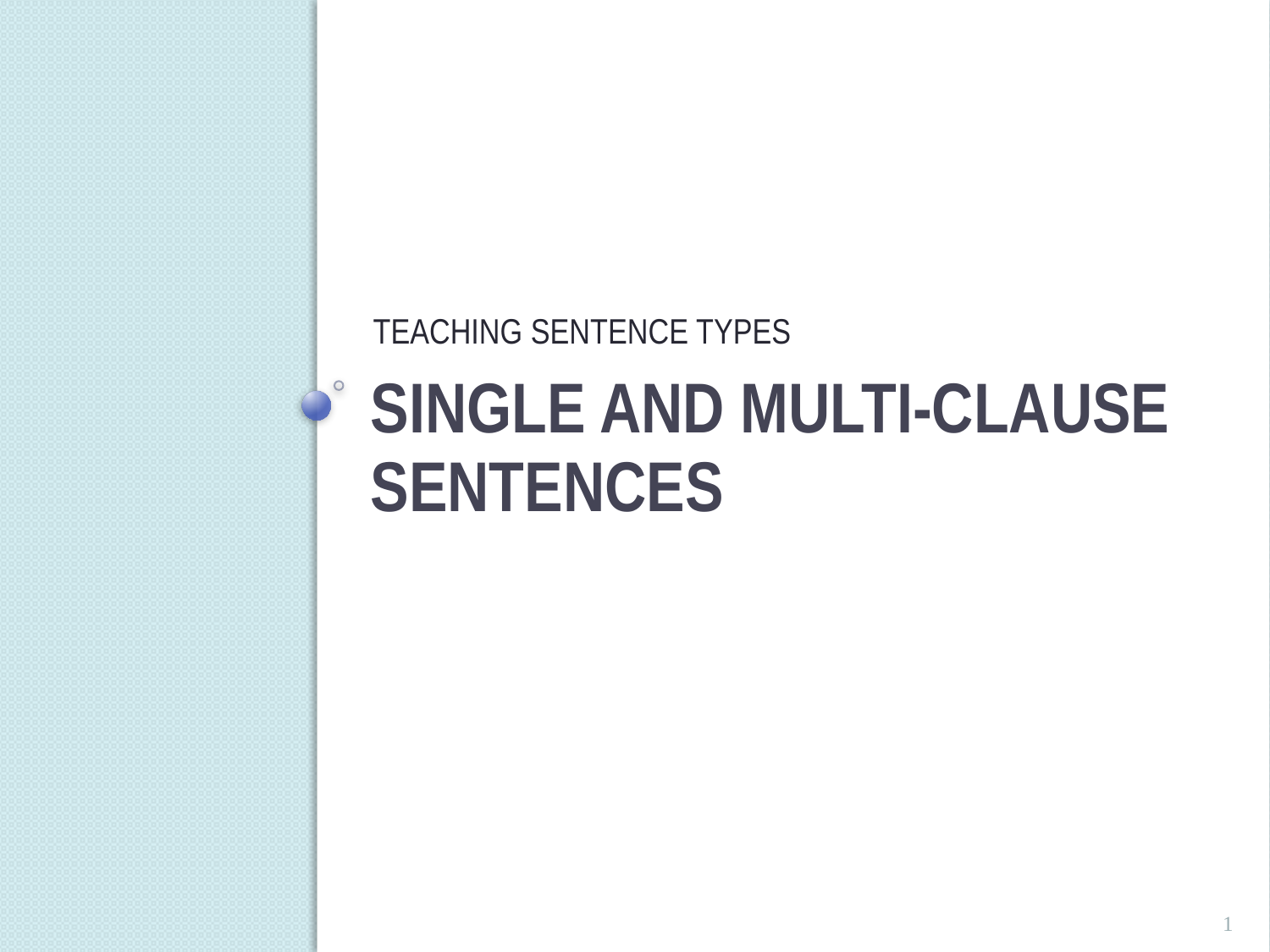

TEACHING SENTENCE TYPES
# SINGLE and MULTI-Clause  SEntences
1